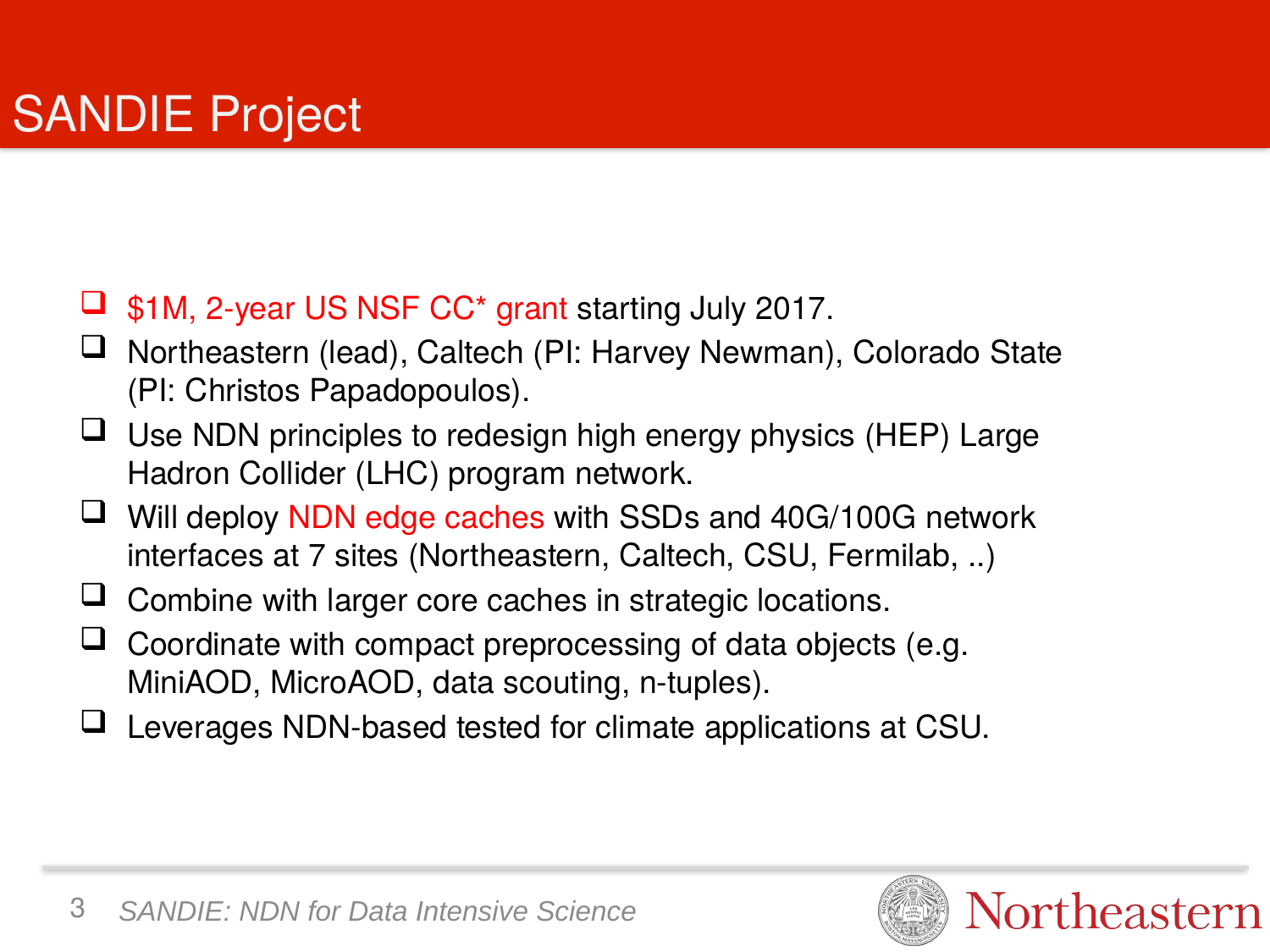

# SANDIE Project
$1M, 2-year US NSF CC* grant starting July 2017.
Northeastern (lead), Caltech (PI: Harvey Newman), Colorado State (PI: Christos Papadopoulos).
Use NDN principles to redesign high energy physics (HEP) Large Hadron Collider (LHC) program network.
Will deploy NDN edge caches with SSDs and 40G/100G network interfaces at 7 sites (Northeastern, Caltech, CSU, Fermilab, ..)
Combine with larger core caches in strategic locations.
Coordinate with compact preprocessing of data objects (e.g. MiniAOD, MicroAOD, data scouting, n-tuples).
Leverages NDN-based tested for climate applications at CSU.

3
SANDIE: NDN for Data Intensive Science